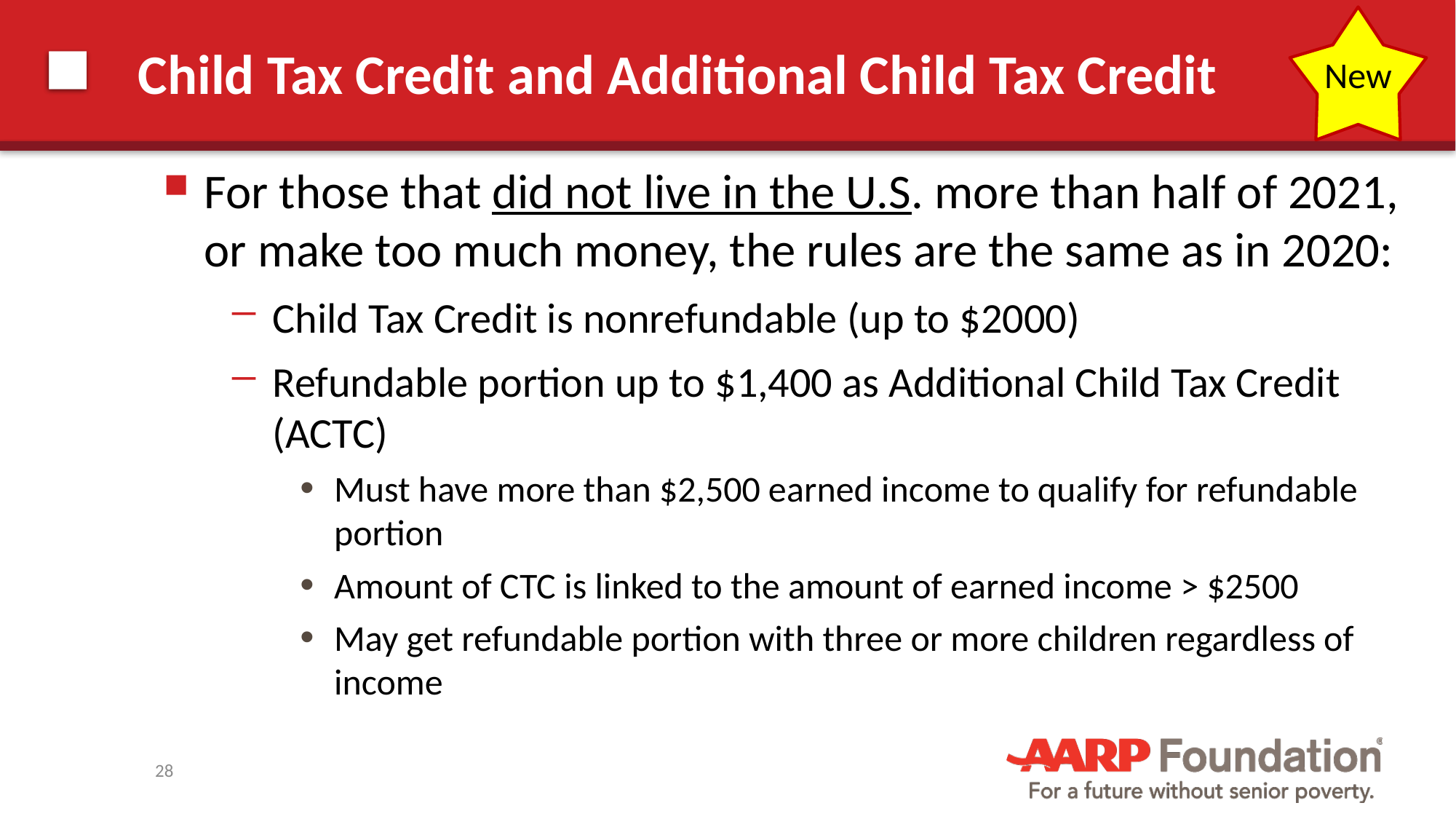

# Child Tax Credit and Additional Child Tax Credit

New
For those that did not live in the U.S. more than half of 2021, or make too much money, the rules are the same as in 2020:
Child Tax Credit is nonrefundable (up to $2000)
Refundable portion up to $1,400 as Additional Child Tax Credit (ACTC)
Must have more than $2,500 earned income to qualify for refundable portion
Amount of CTC is linked to the amount of earned income > $2500
May get refundable portion with three or more children regardless of income
28